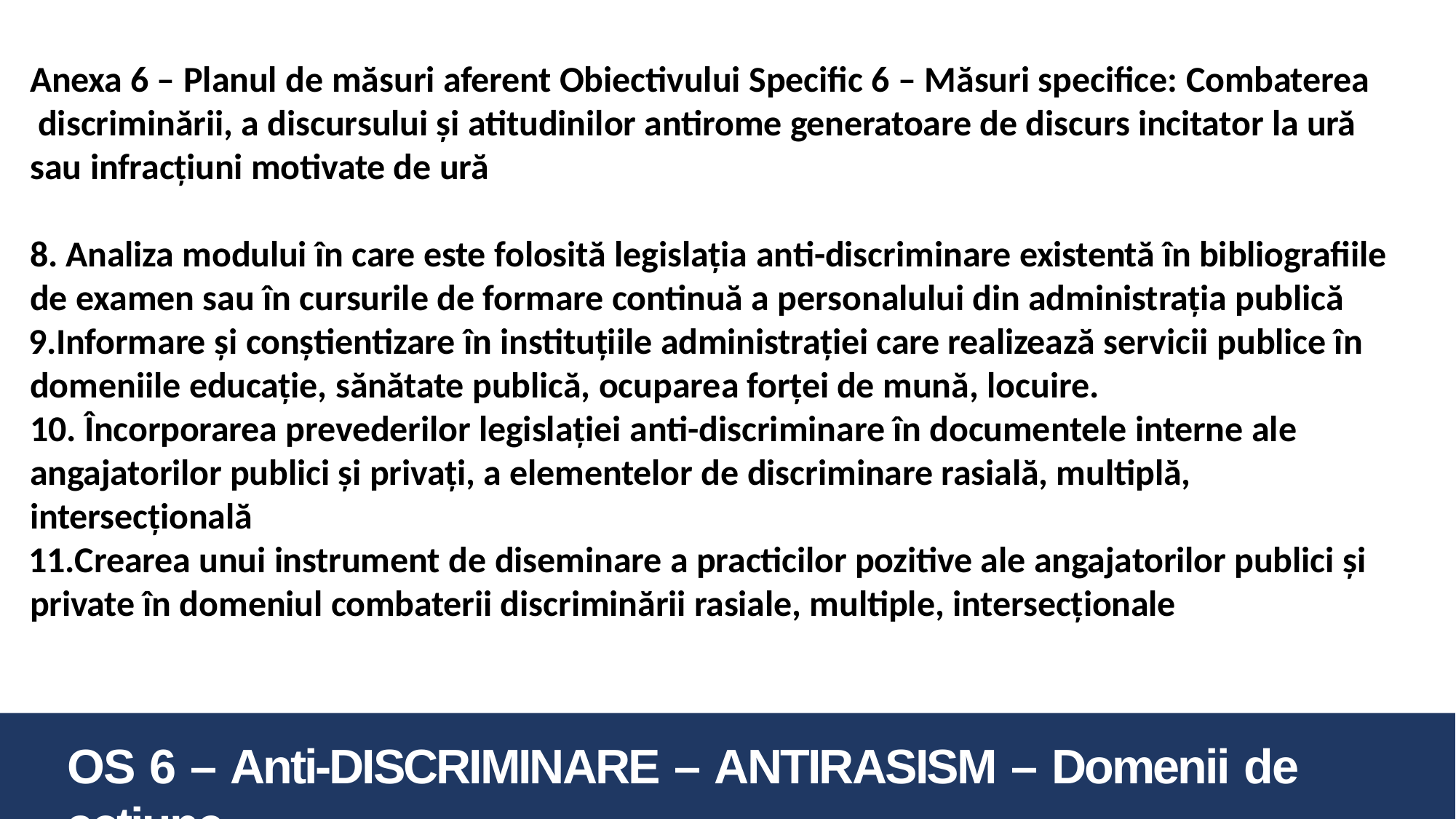

Anexa 6 – Planul de măsuri aferent Obiectivului Specific 6 – Măsuri specifice: Combaterea  discriminării, a discursului și atitudinilor antirome generatoare de discurs incitator la ură  sau infracțiuni motivate de ură
# 8. Analiza modului în care este folosită legislația anti-discriminare existentă în bibliografiile
de examen sau în cursurile de formare continuă a personalului din administrația publică
Informare și conștientizare în instituțiile administrației care realizează servicii publice în  domeniile educație, sănătate publică, ocuparea forței de mună, locuire.
Încorporarea prevederilor legislației anti-discriminare în documentele interne ale
angajatorilor publici și privați, a elementelor de discriminare rasială, multiplă,  intersecțională
Crearea unui instrument de diseminare a practicilor pozitive ale angajatorilor publici și  private în domeniul combaterii discriminării rasiale, multiple, intersecționale

OS 6 – Anti-DISCRIMINARE – ANTIRASISM – Domenii de acțiune